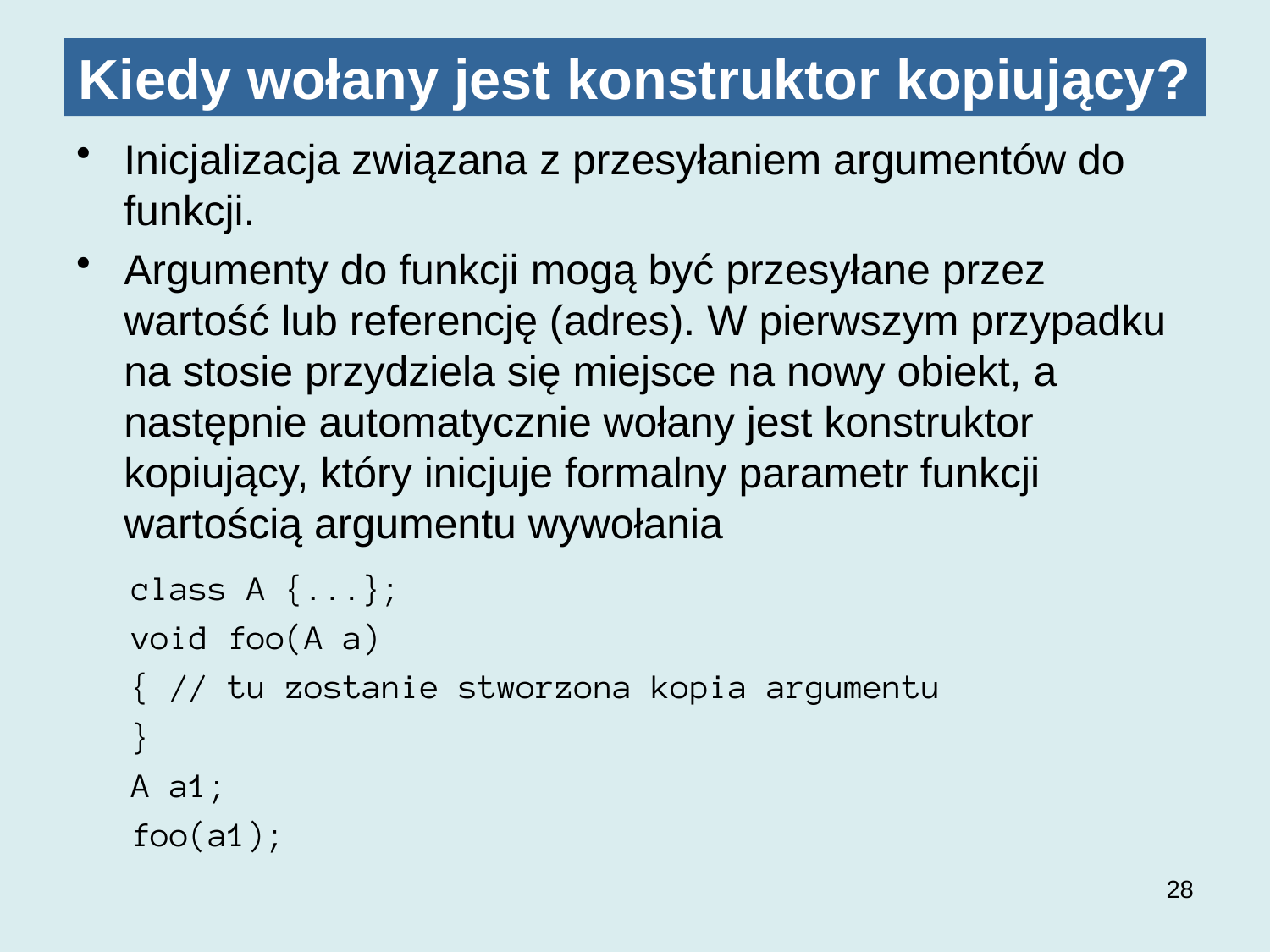

# Kiedy wołany jest konstruktor kopiujący?
Inicjalizacja związana z przesyłaniem argumentów do funkcji.
Argumenty do funkcji mogą być przesyłane przez wartość lub referencję (adres). W pierwszym przypadku na stosie przydziela się miejsce na nowy obiekt, a następnie automatycznie wołany jest konstruktor kopiujący, który inicjuje formalny parametr funkcji wartością argumentu wywołania
class A {...};
void foo(A a)
{ // tu zostanie stworzona kopia argumentu
}
A a1;
foo(a1);

28